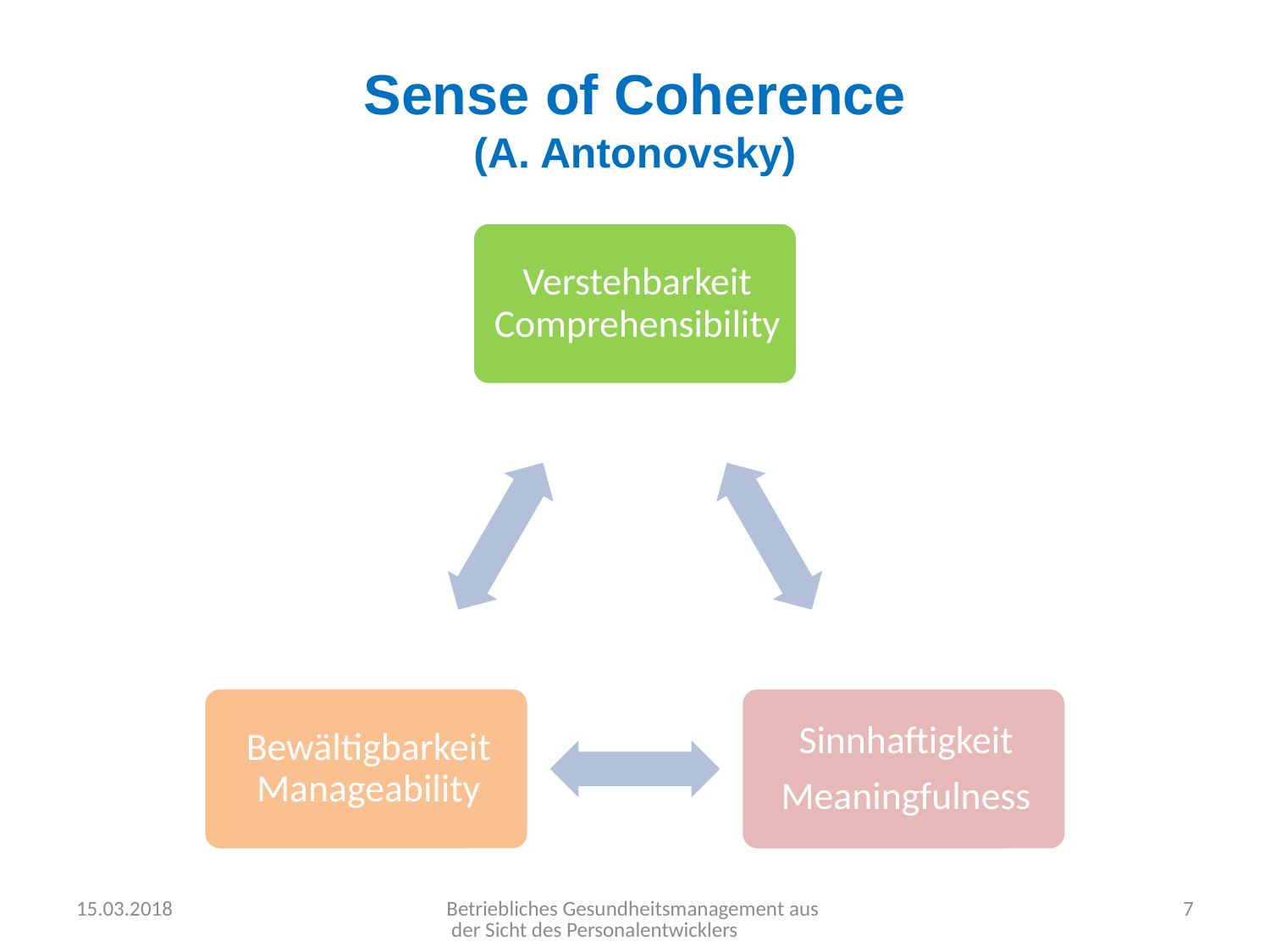

# Sense of Coherence (A. Antonovsky)
Verstehbarkeit
Comprehensibility

Sinnhaftigkeit
Meaningfulness

Bewältigbarkeit
Manageability

15.03.2018
Betriebliches Gesundheitsmanagement aus der Sicht des Personalentwicklers
7